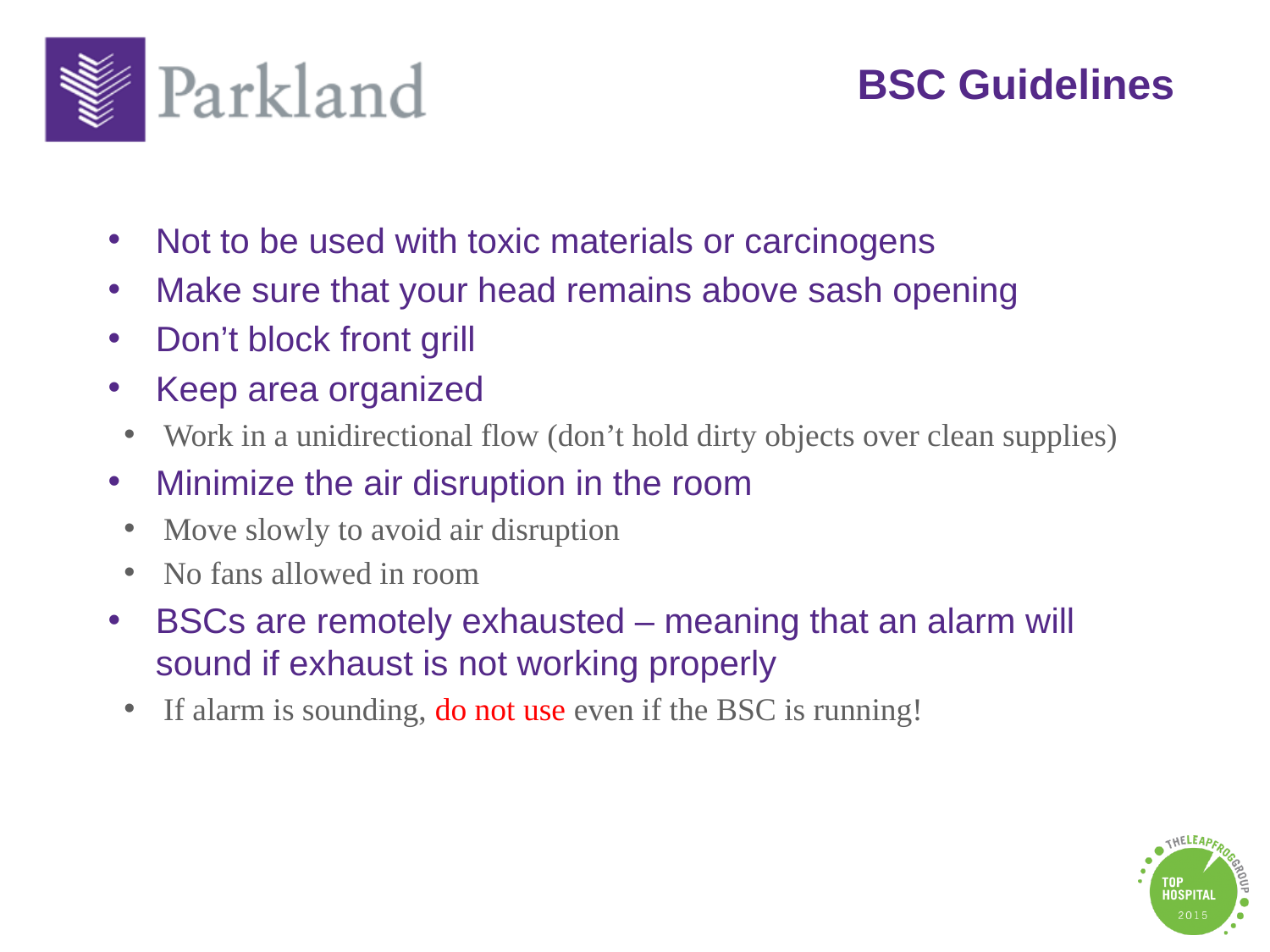

# BSC Guidelines
Not to be used with toxic materials or carcinogens
Make sure that your head remains above sash opening
Don’t block front grill
Keep area organized
Work in a unidirectional flow (don’t hold dirty objects over clean supplies)
Minimize the air disruption in the room
Move slowly to avoid air disruption
No fans allowed in room
BSCs are remotely exhausted – meaning that an alarm will sound if exhaust is not working properly
If alarm is sounding, do not use even if the BSC is running!